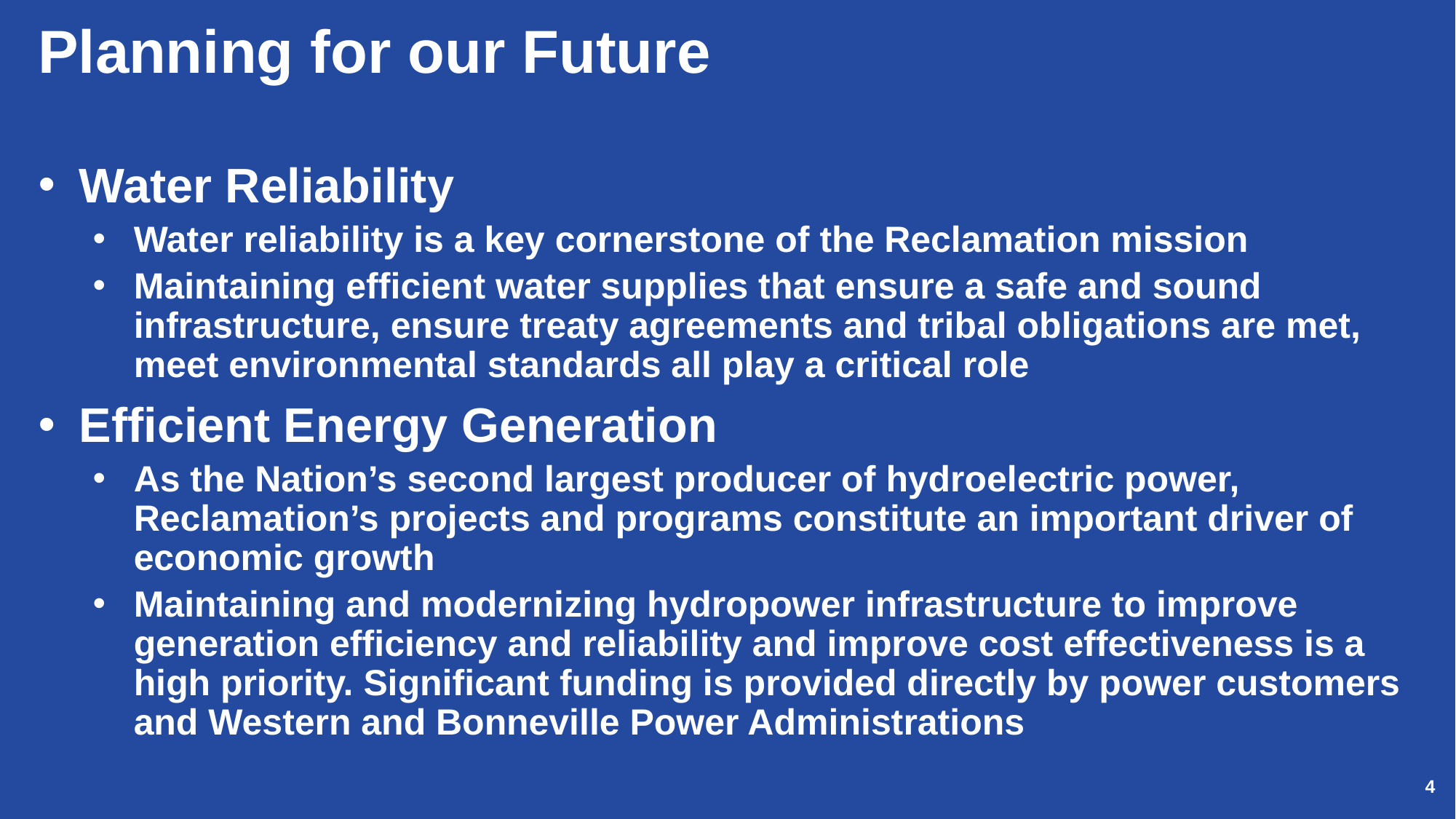

# Planning for our Future
Water Reliability
Water reliability is a key cornerstone of the Reclamation mission
Maintaining efficient water supplies that ensure a safe and sound infrastructure, ensure treaty agreements and tribal obligations are met, meet environmental standards all play a critical role
Efficient Energy Generation
As the Nation’s second largest producer of hydroelectric power, Reclamation’s projects and programs constitute an important driver of economic growth
Maintaining and modernizing hydropower infrastructure to improve generation efficiency and reliability and improve cost effectiveness is a high priority. Significant funding is provided directly by power customers and Western and Bonneville Power Administrations

4